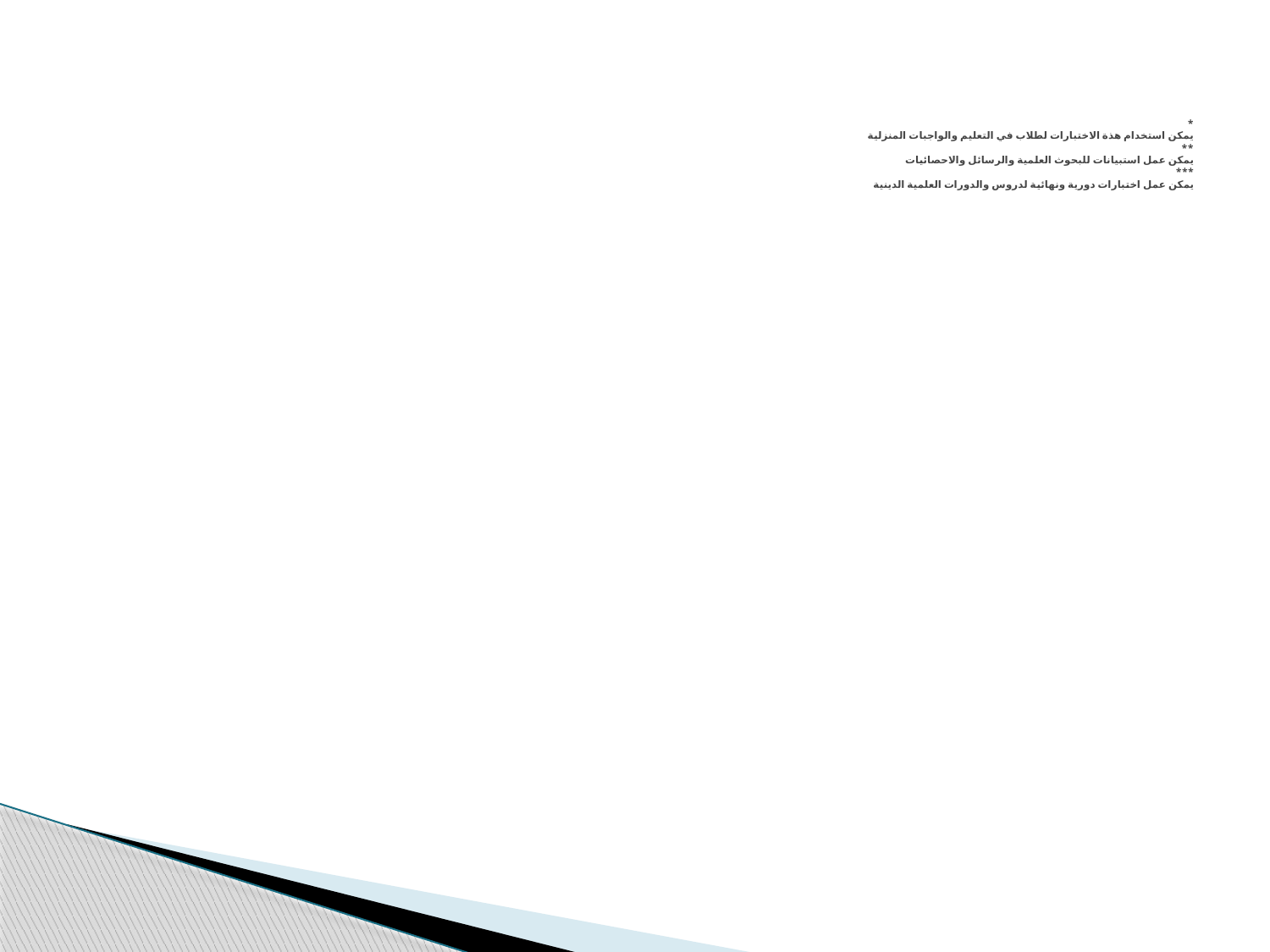

# * يمكن استخدام هذة الاختبارات لطلاب في التعليم والواجبات المنزلية ** يمكن عمل استبيانات للبحوث العلمية والرسائل والاحصائيات *** يمكن عمل اختبارات دورية ونهائية لدروس والدورات العلمية الدينية